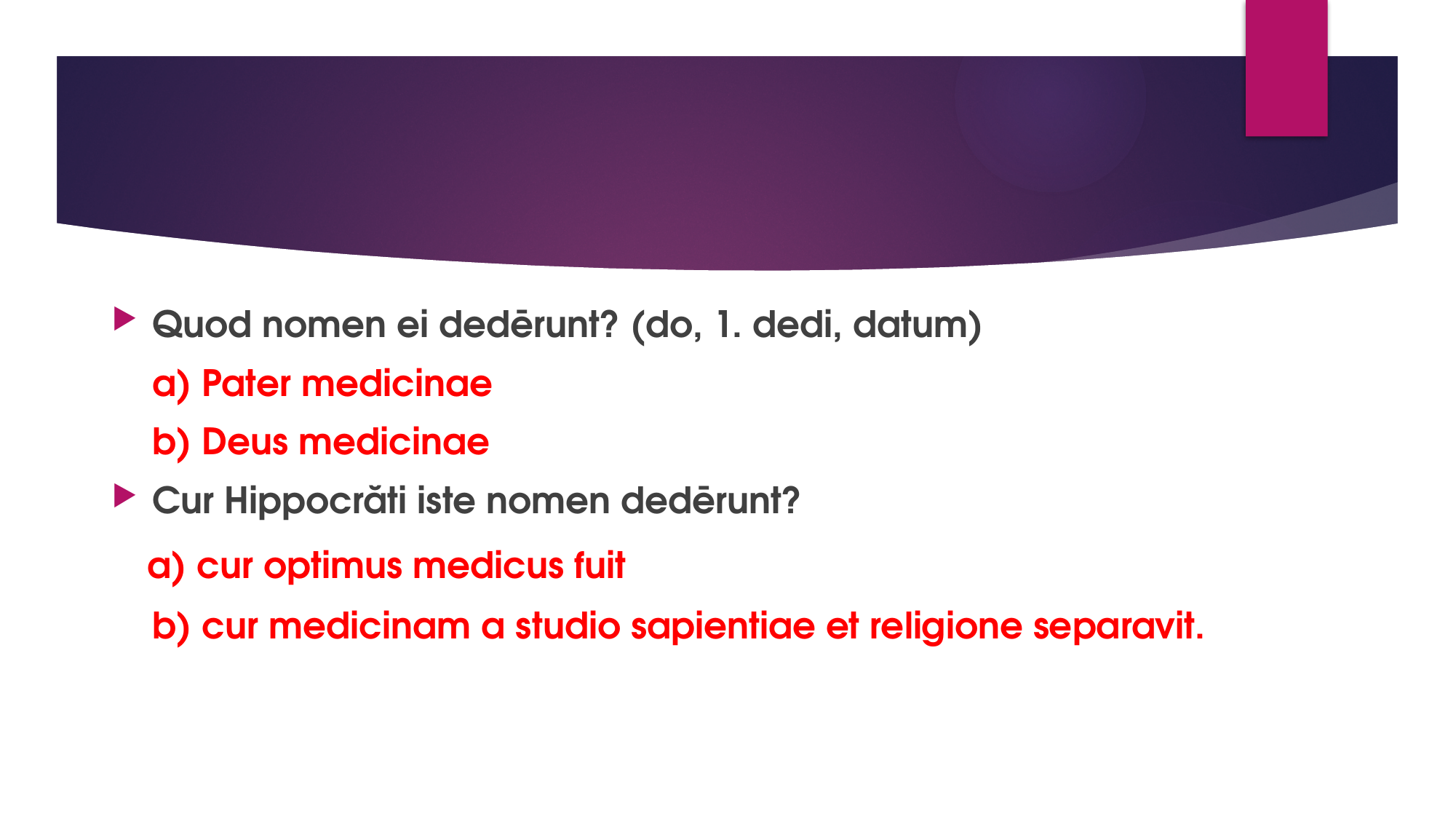

Quod nomen ei dedērunt? (do, 1. dedi, datum)
    a) Pater medicinae
    b) Deus medicinae
Cur Hippocrăti iste nomen dedērunt?
   a) cur optimus medicus fuit
    b) cur medicinam a studio sapientiae et religione separavit.